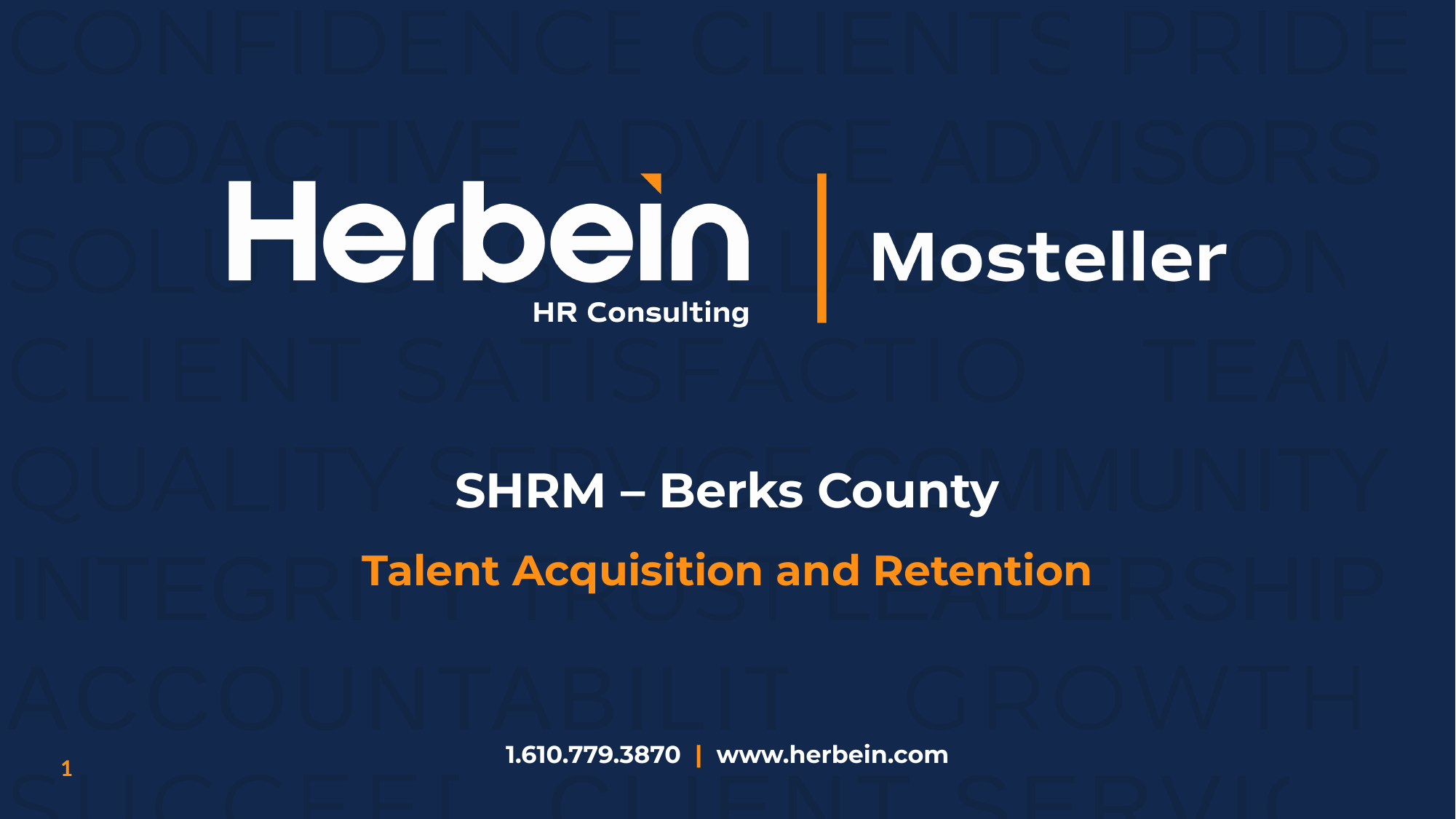

# SHRM – Berks County
Talent Acquisition and Retention
1